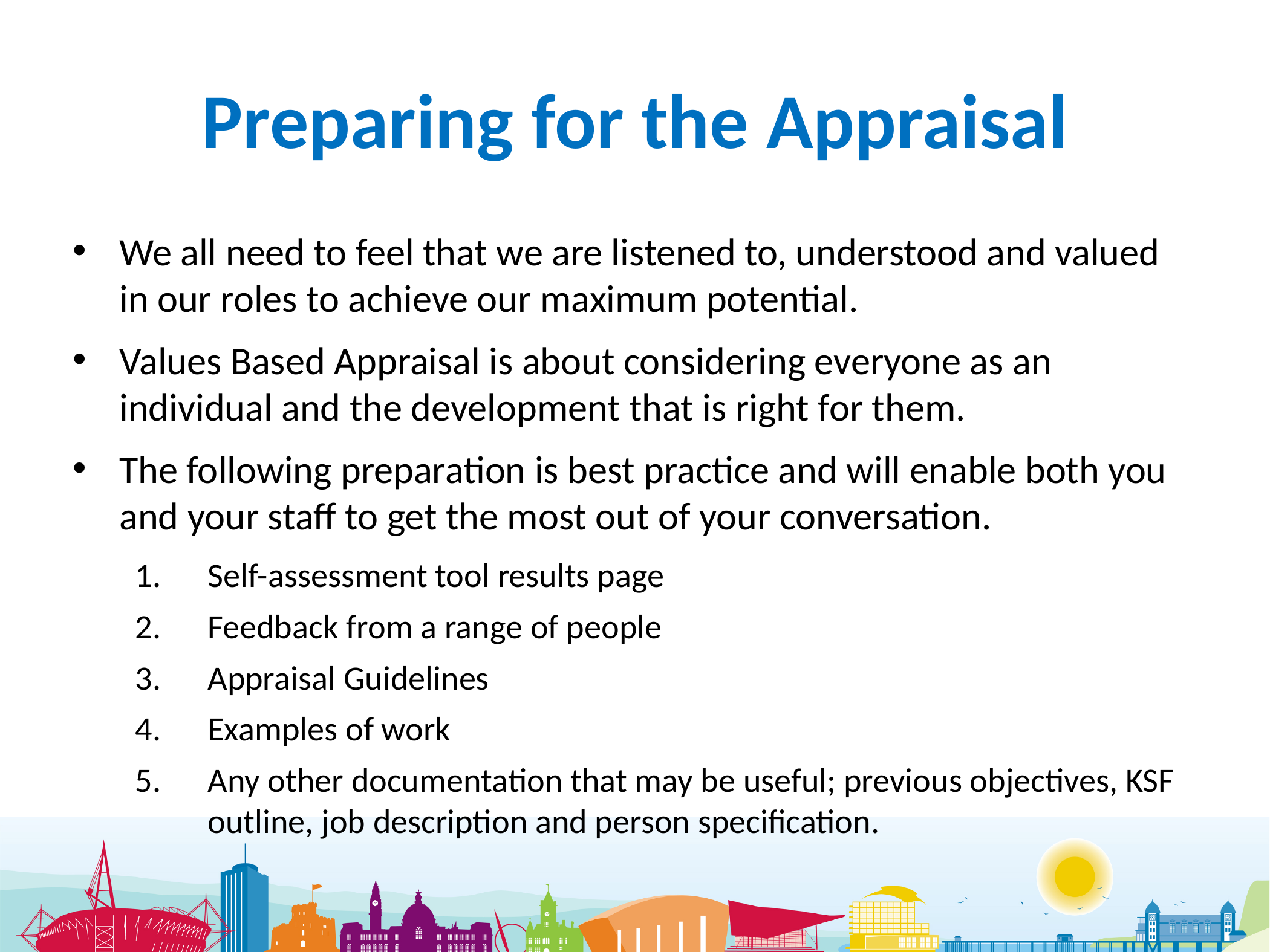

# Preparing for the Appraisal
We all need to feel that we are listened to, understood and valued in our roles to achieve our maximum potential.
Values Based Appraisal is about considering everyone as an individual and the development that is right for them.
The following preparation is best practice and will enable both you and your staff to get the most out of your conversation.
Self-assessment tool results page
Feedback from a range of people
Appraisal Guidelines
Examples of work
Any other documentation that may be useful; previous objectives, KSF outline, job description and person specification.